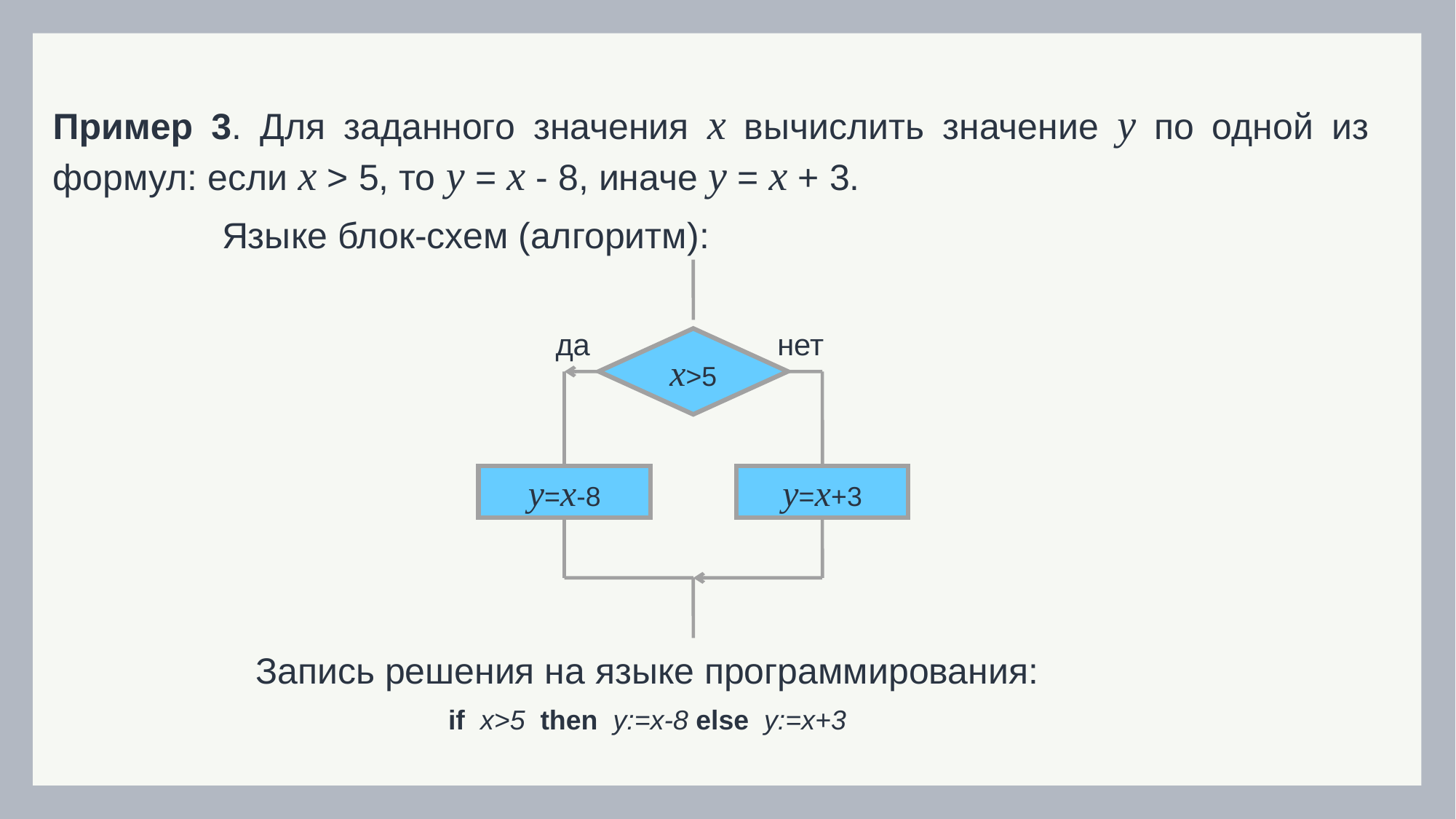

Пример 3. Для заданного значения x вычислить значение y по одной из формул: если x > 5, то y = x - 8, иначе y = x + 3.

Языке блок-схем (алгоритм):

x>5

y=x-8
y=x+3

да
нет
Запись решения на языке программирования:
if  x>5  then  y:=x-8 else  y:=x+3